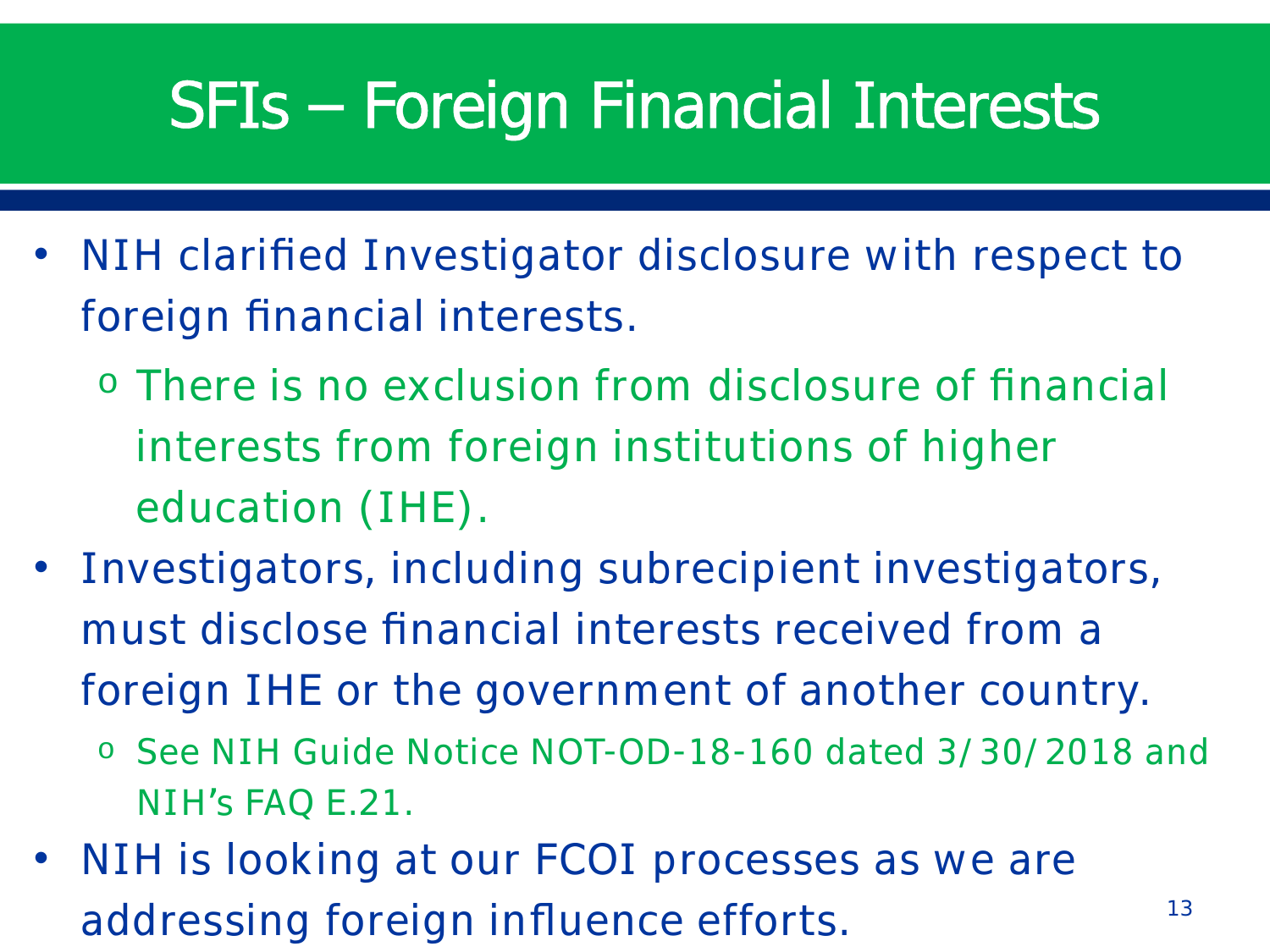

# SFIs – Foreign Financial Interests
NIH clarified Investigator disclosure with respect to foreign financial interests.
There is no exclusion from disclosure of financial interests from foreign institutions of higher education (IHE).
Investigators, including subrecipient investigators, must disclose financial interests received from a foreign IHE or the government of another country.
See NIH Guide Notice NOT-OD-18-160 dated 3/30/2018 and NIH’s FAQ E.21.
NIH is looking at our FCOI processes as we are addressing foreign influence efforts.
13